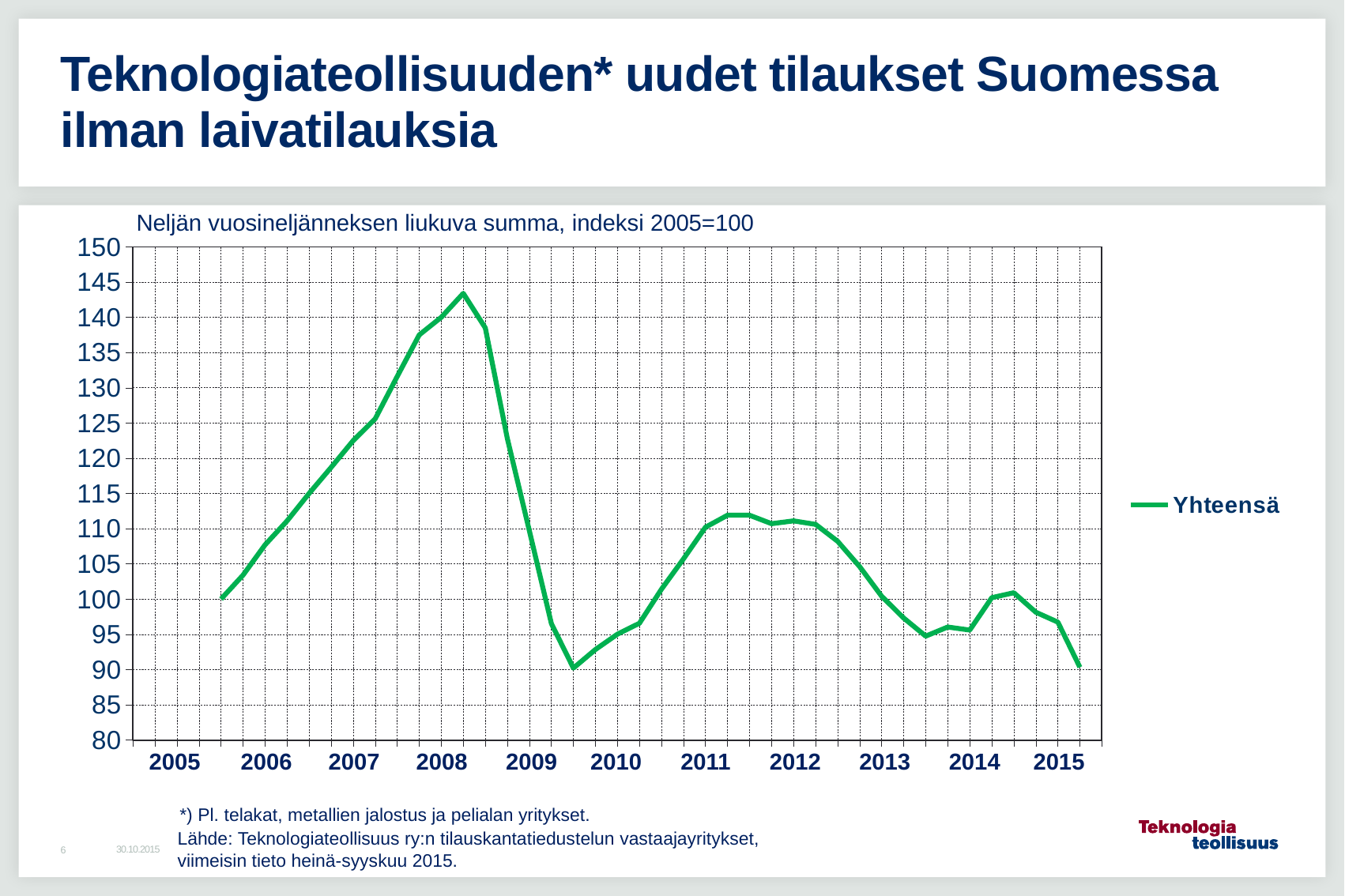

# Teknologiateollisuuden* uudet tilaukset Suomessa ilman laivatilauksia
Neljän vuosineljänneksen liukuva summa, indeksi 2005=100

[unsupported chart]

| 2005 | 2006 | 2007 | 2008 | 2009 | 2010 | 2011 | 2012 | 2013 | 2014 | 2015 |
| --- | --- | --- | --- | --- | --- | --- | --- | --- | --- | --- |
*) Pl. telakat, metallien jalostus ja pelialan yritykset.
Lähde: Teknologiateollisuus ry:n tilauskantatiedustelun vastaajayritykset,
viimeisin tieto heinä-syyskuu 2015.
30.10.2015
6